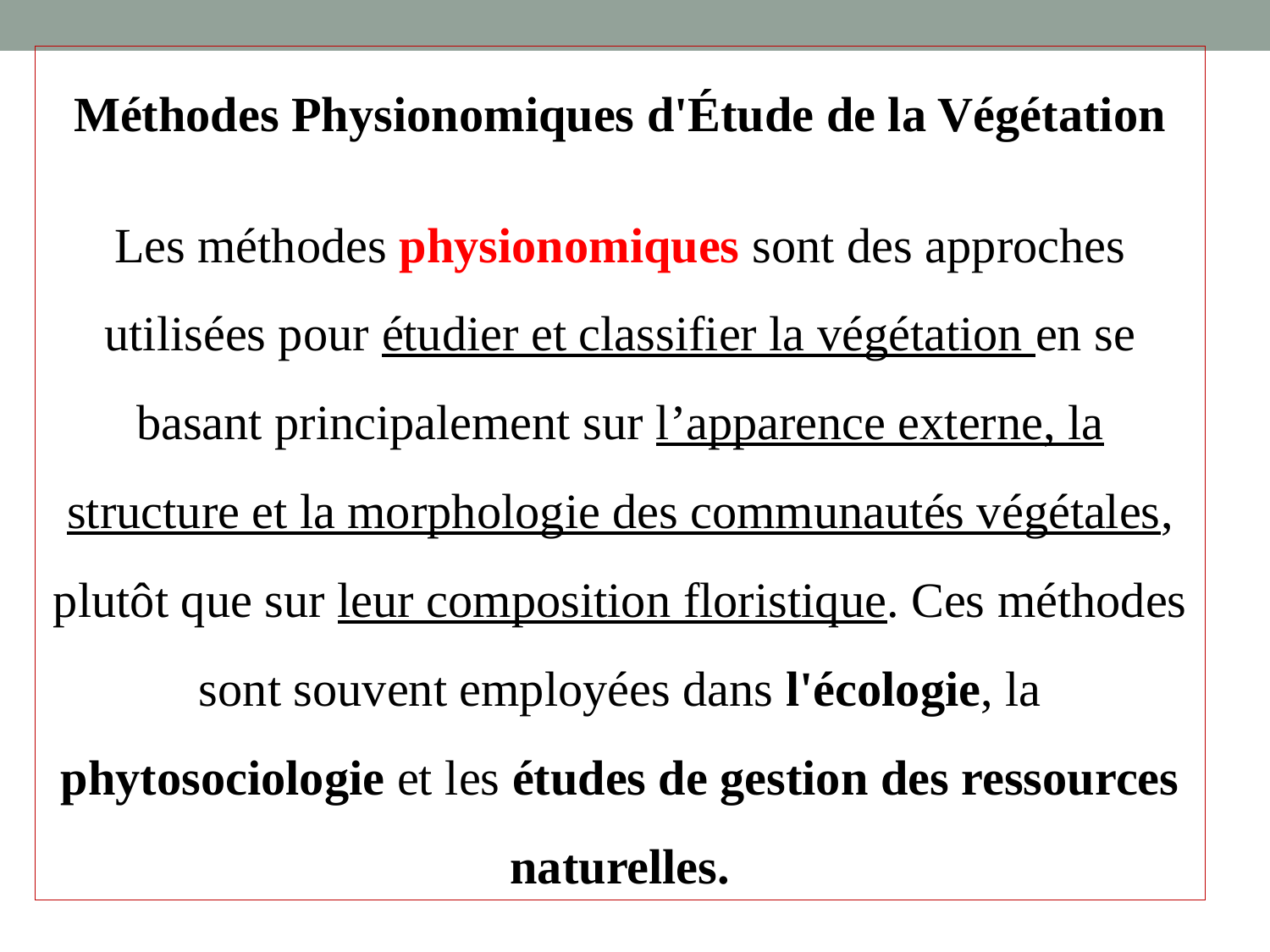

Méthodes Physionomiques d'Étude de la Végétation
Les méthodes physionomiques sont des approches utilisées pour étudier et classifier la végétation en se basant principalement sur l’apparence externe, la structure et la morphologie des communautés végétales, plutôt que sur leur composition floristique. Ces méthodes sont souvent employées dans l'écologie, la phytosociologie et les études de gestion des ressources naturelles.